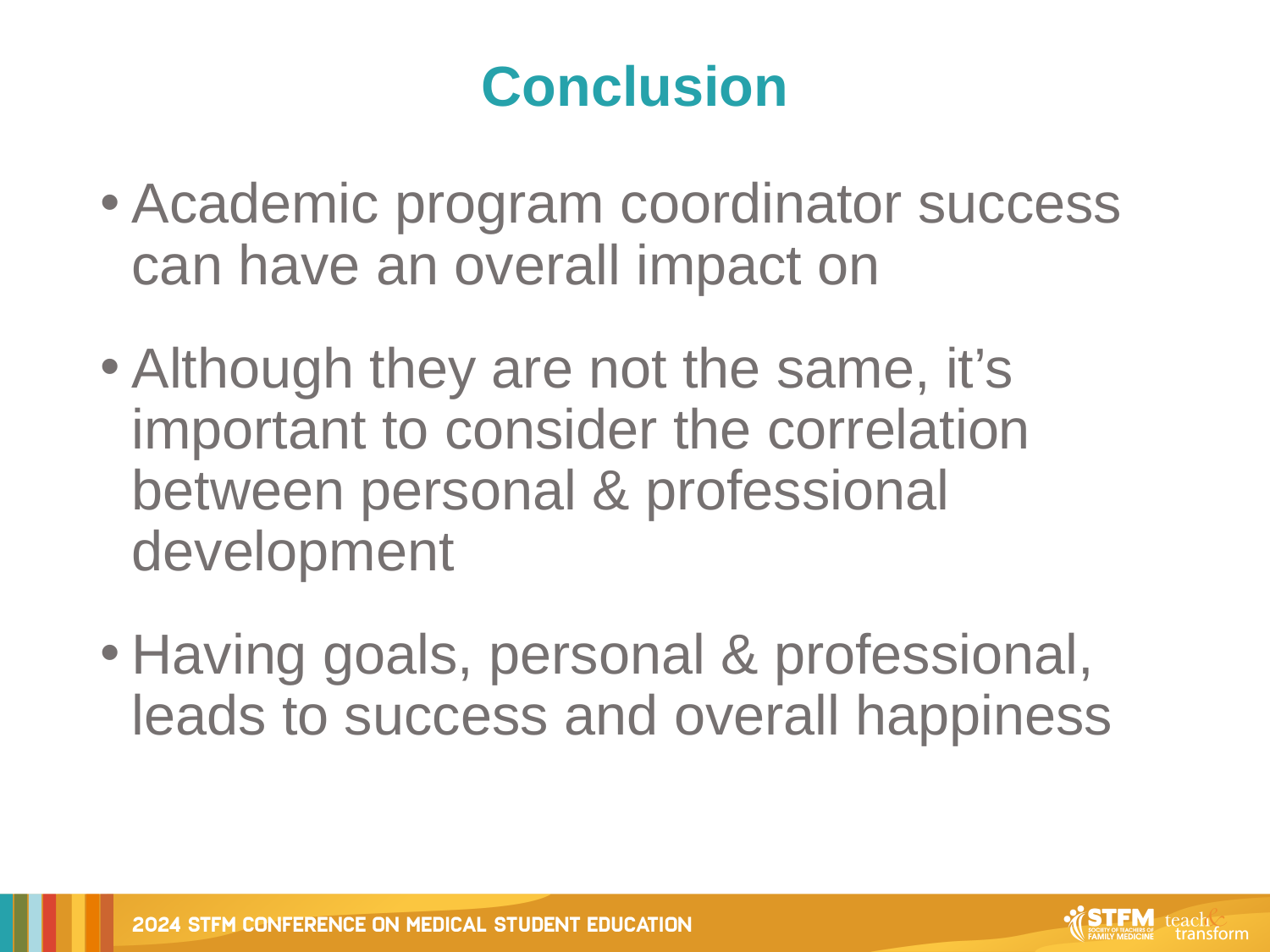

# Conclusion
Academic program coordinator success can have an overall impact on
Although they are not the same, it’s important to consider the correlation between personal & professional development
Having goals, personal & professional, leads to success and overall happiness